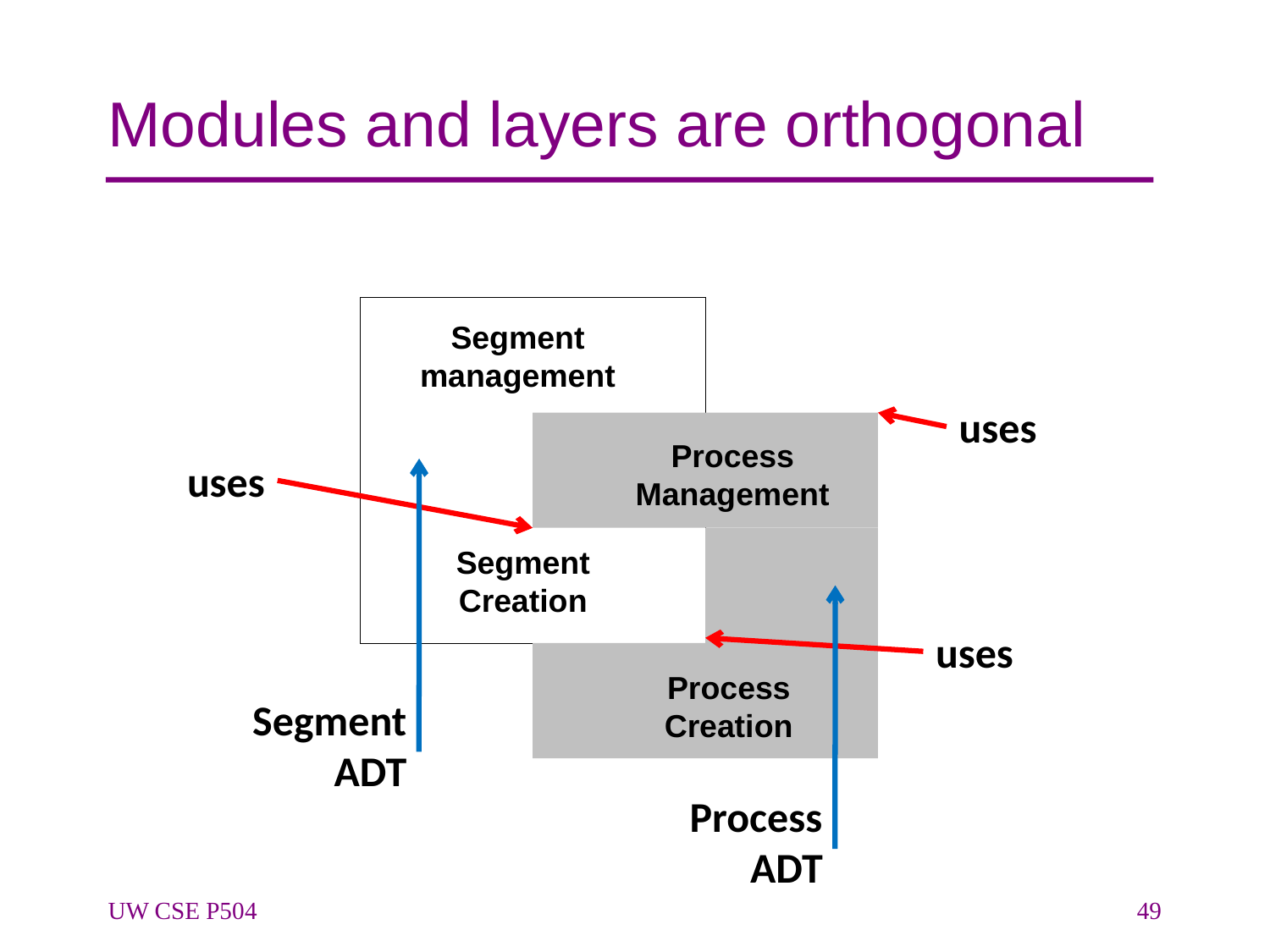

# Modules and layers are orthogonal

Segment
management
uses

Process
Management
uses
Segment
ADT
Process
ADT

Segment
Creation
uses

Process
Creation
UW CSE P504
49